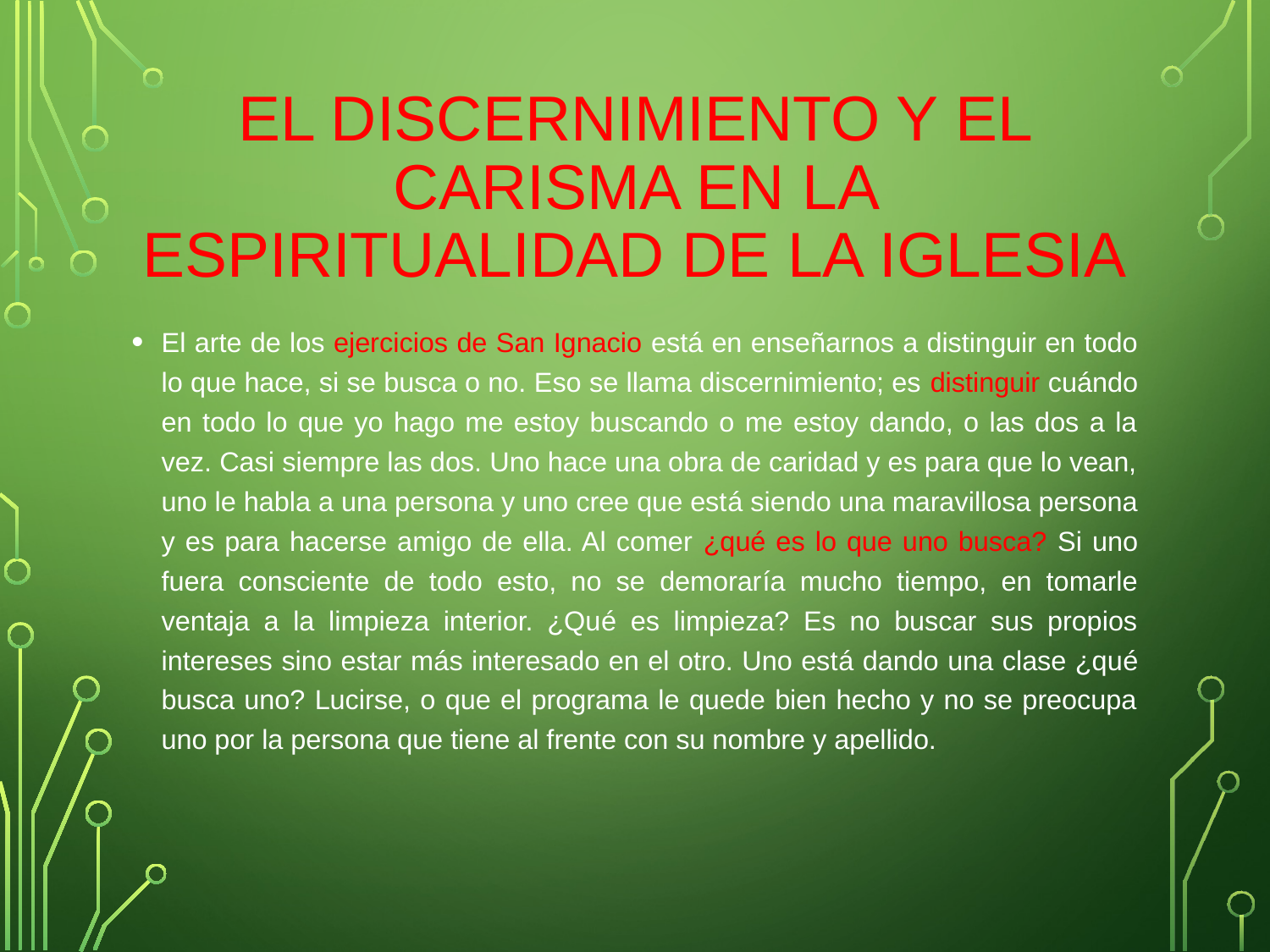

# EL DISCERNIMIENTO Y EL CARISMA EN LA ESPIRITUALIDAD DE LA IGLESIA
El arte de los ejercicios de San Ignacio está en enseñarnos a distinguir en todo lo que hace, si se busca o no. Eso se llama discernimiento; es distinguir cuándo en todo lo que yo hago me estoy buscando o me estoy dando, o las dos a la vez. Casi siempre las dos. Uno hace una obra de caridad y es para que lo vean, uno le habla a una persona y uno cree que está siendo una maravillosa persona y es para hacerse amigo de ella. Al comer ¿qué es lo que uno busca? Si uno fuera consciente de todo esto, no se demoraría mucho tiempo, en tomarle ventaja a la limpieza interior. ¿Qué es limpieza? Es no buscar sus propios intereses sino estar más interesado en el otro. Uno está dando una clase ¿qué busca uno? Lucirse, o que el programa le quede bien hecho y no se preocupa uno por la persona que tiene al frente con su nombre y apellido.